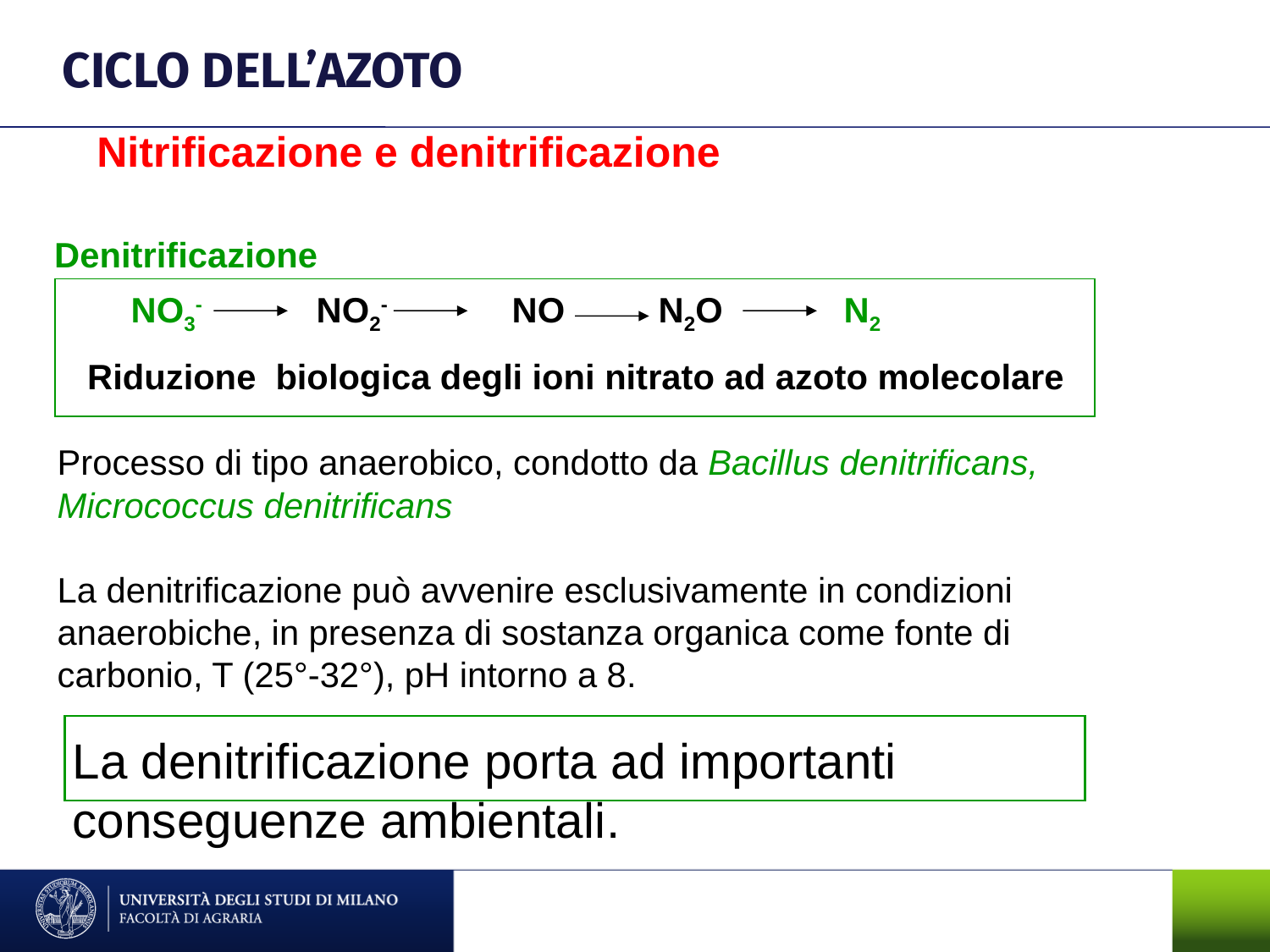

CICLO DELL’AZOTO
Nitrificazione e denitrificazione
Denitrificazione

Riduzione  biologica degli ioni nitrato ad azoto molecolare
NO3-    	      NO2-	NO  	  N2O	        N2

Processo di tipo anaerobico, condotto da Bacillus denitrificans, Micrococcus denitrificans

La denitrificazione può avvenire esclusivamente in condizioni anaerobiche, in presenza di sostanza organica come fonte di carbonio, T (25°-32°), pH intorno a 8.

La denitrificazione porta ad importanti conseguenze ambientali.